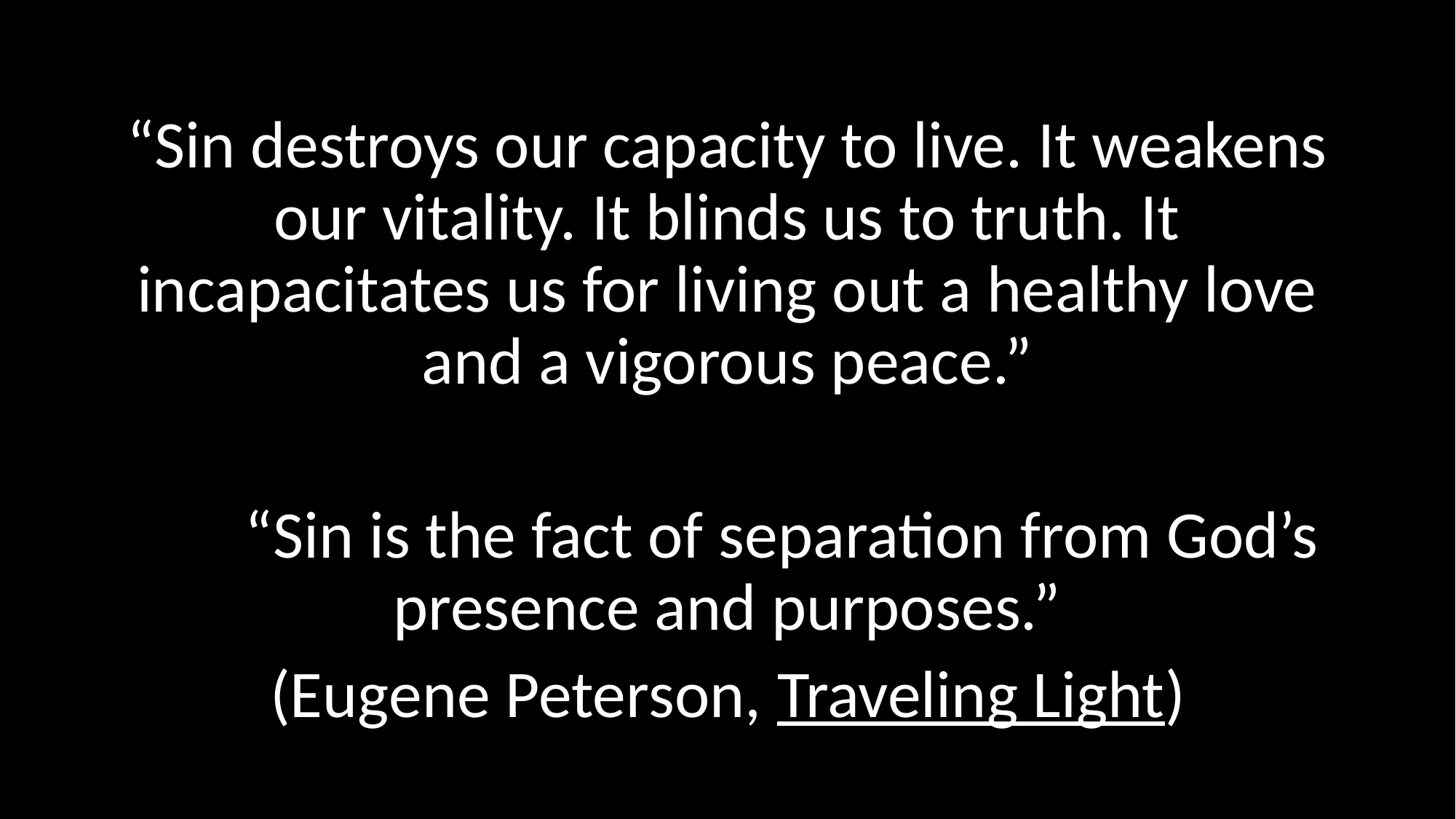

#
“Sin destroys our capacity to live. It weakens our vitality. It blinds us to truth. It incapacitates us for living out a healthy love and a vigorous peace.”

	“Sin is the fact of separation from God’s presence and purposes.”
(Eugene Peterson, Traveling Light)